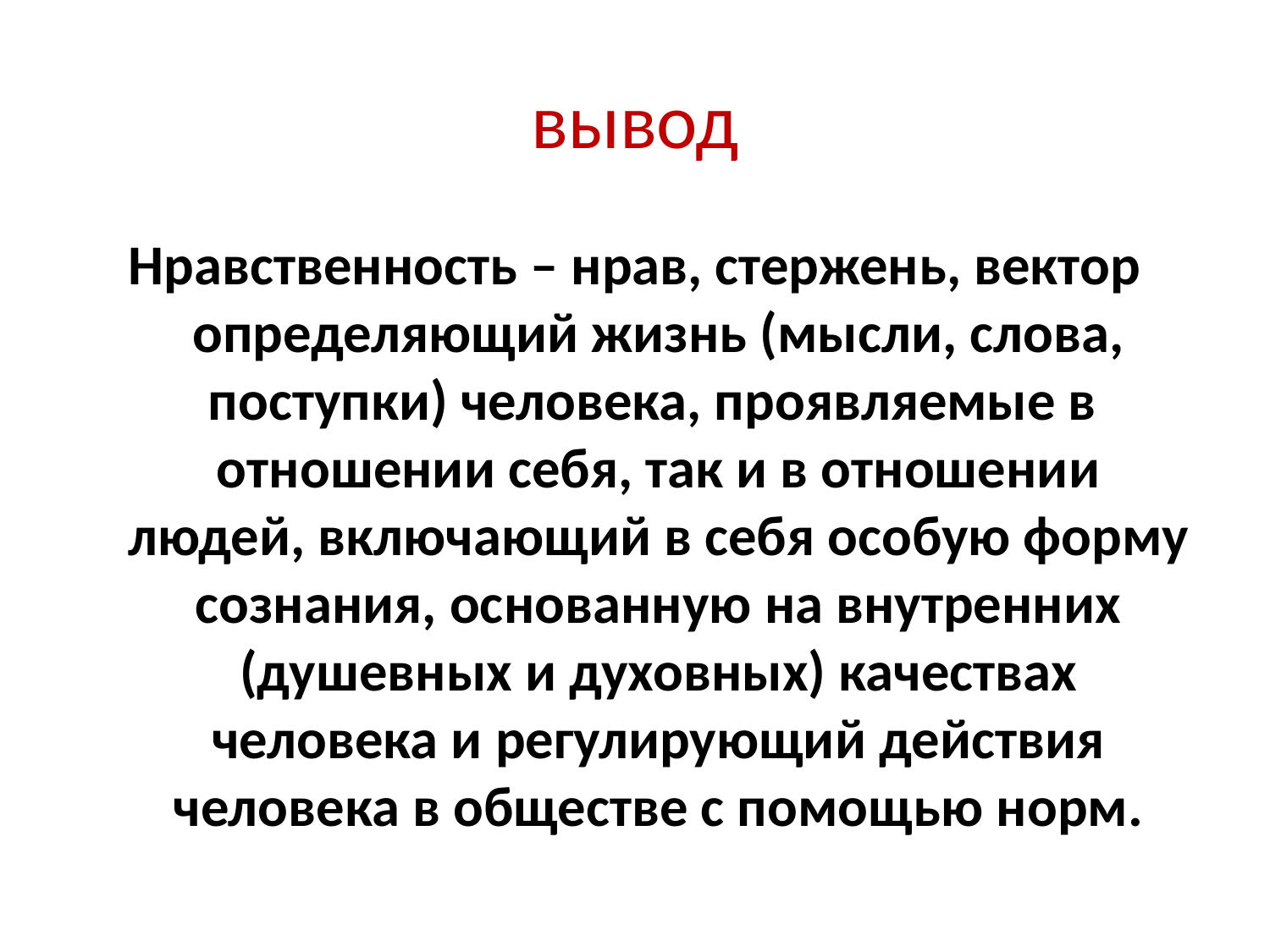

# вывод
Нравственность – нрав, стержень, вектор определяющий жизнь (мысли, слова, поступки) человека, проявляемые в  отношении себя, так и в отношении людей, включающий в себя особую форму сознания, основанную на внутренних (душевных и духовных) качествах человека и регулирующий действия человека в обществе с помощью норм.